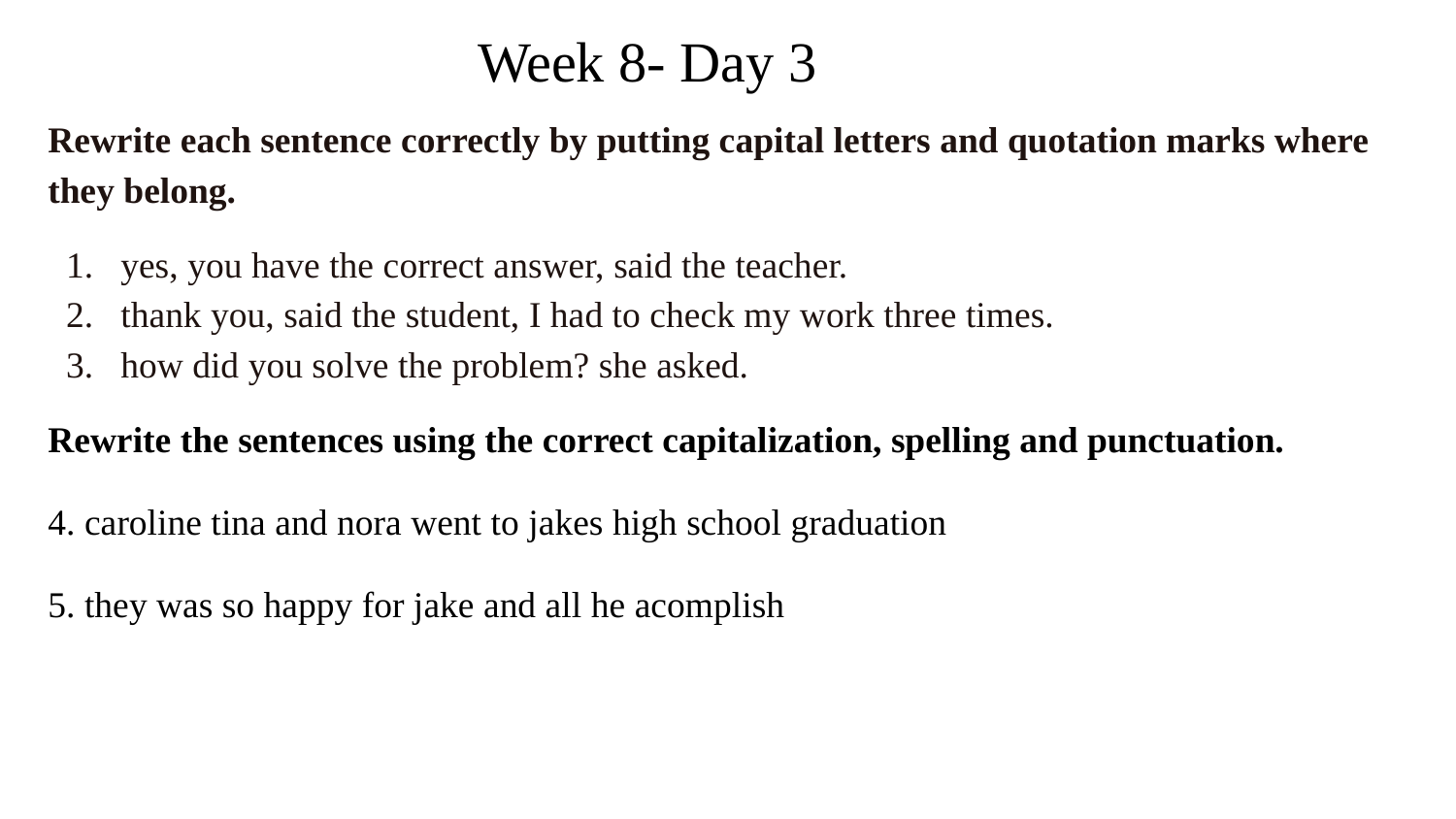

# Week 8- Day 3
Rewrite each sentence correctly by putting capital letters and quotation marks where they belong.
yes, you have the correct answer, said the teacher.
thank you, said the student, I had to check my work three times.
how did you solve the problem? she asked.
Rewrite the sentences using the correct capitalization, spelling and punctuation.
4. caroline tina and nora went to jakes high school graduation
5. they was so happy for jake and all he acomplish